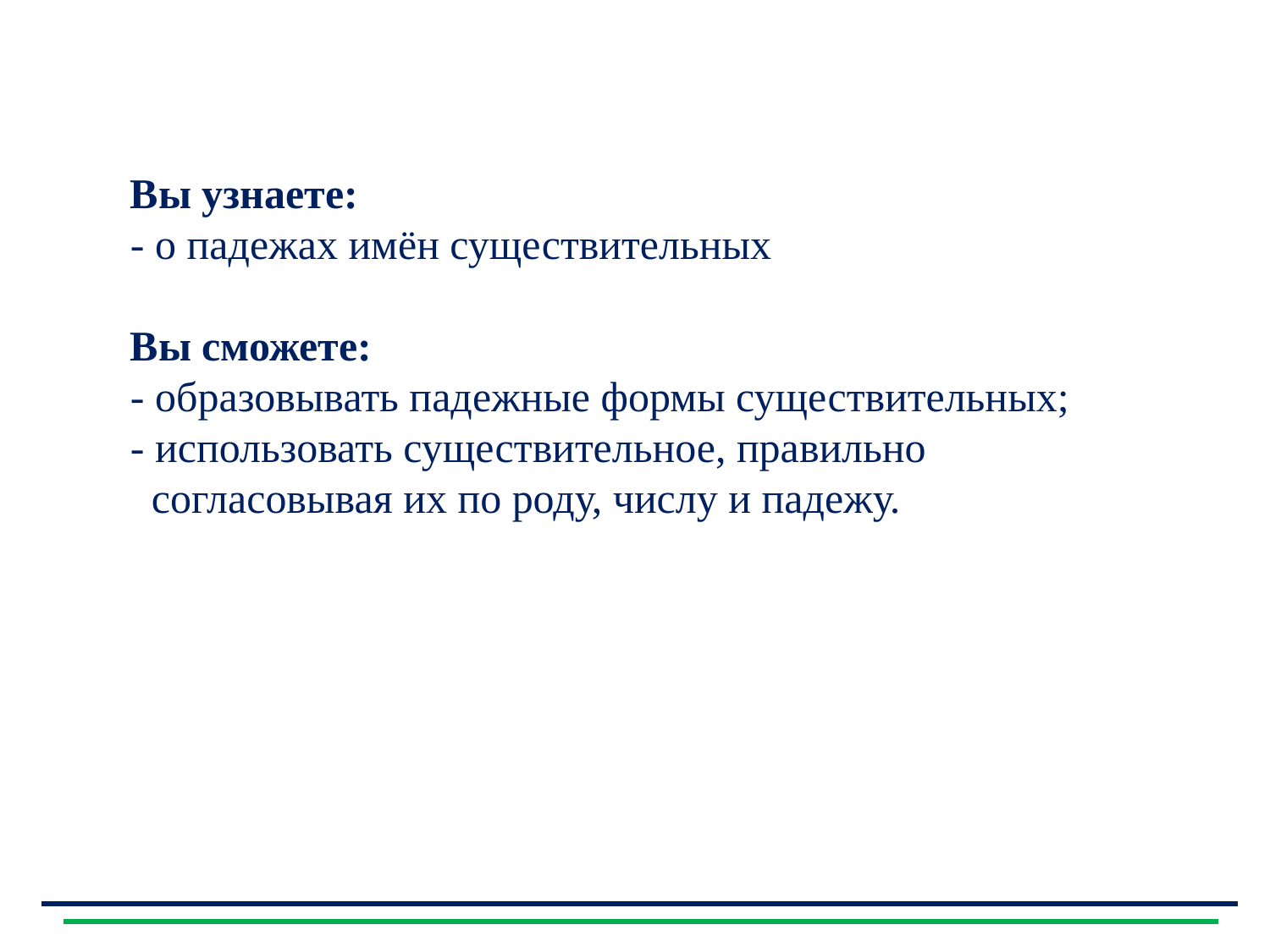

Вы узнаете:
- о падежах имён существительных

Вы сможете:
- образовывать падежные формы существительных;
- использовать существительное, правильно
  согласовывая их по роду, числу и падежу.